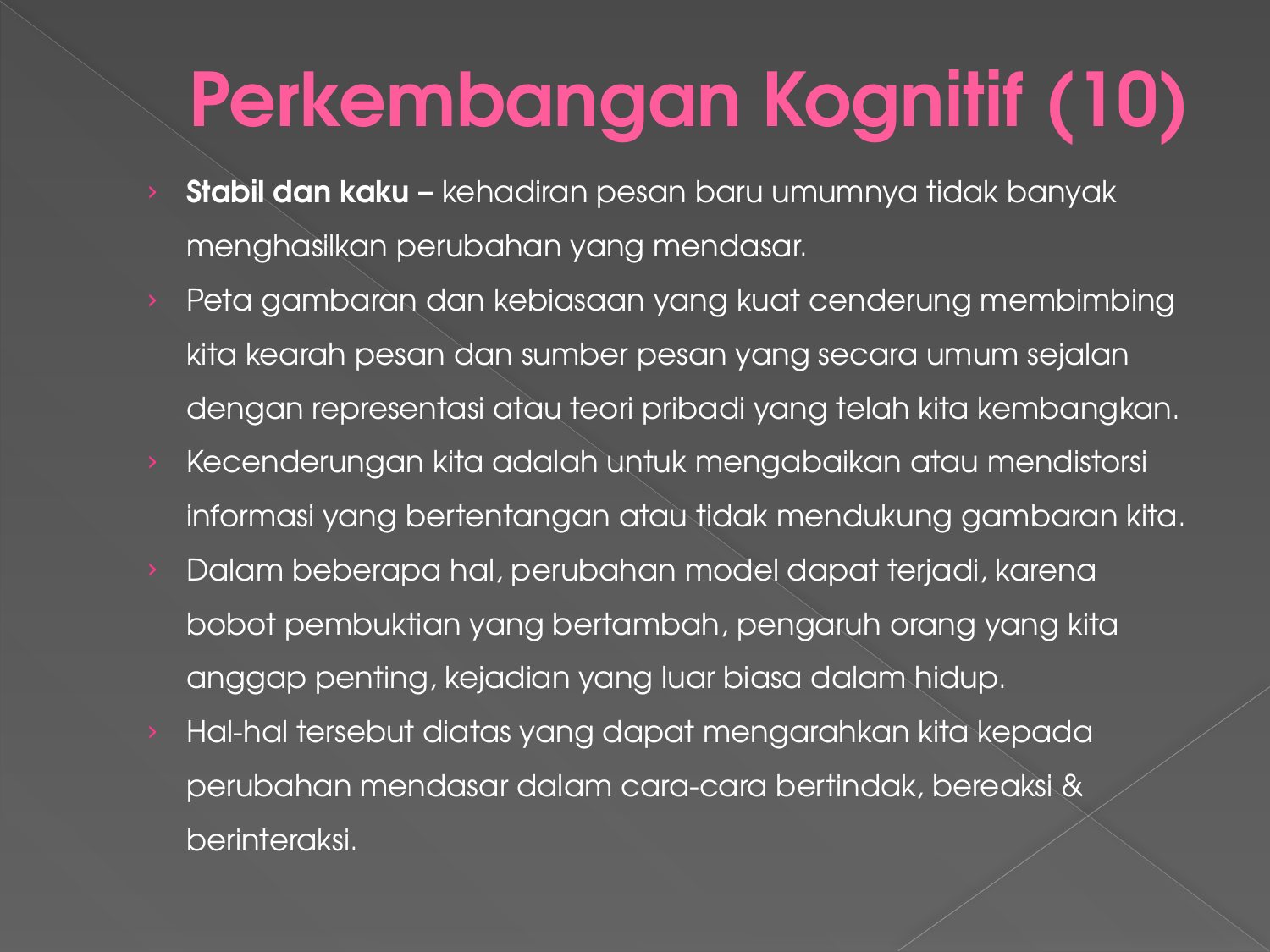

# Perkembangan Kognitif (10)
Stabil dan kaku – kehadiran pesan baru umumnya tidak banyak menghasilkan perubahan yang mendasar.
Peta gambaran dan kebiasaan yang kuat cenderung membimbing kita kearah pesan dan sumber pesan yang secara umum sejalan dengan representasi atau teori pribadi yang telah kita kembangkan.
Kecenderungan kita adalah untuk mengabaikan atau mendistorsi informasi yang bertentangan atau tidak mendukung gambaran kita.
Dalam beberapa hal, perubahan model dapat terjadi, karena bobot pembuktian yang bertambah, pengaruh orang yang kita anggap penting, kejadian yang luar biasa dalam hidup.
Hal-hal tersebut diatas yang dapat mengarahkan kita kepada perubahan mendasar dalam cara-cara bertindak, bereaksi & berinteraksi.